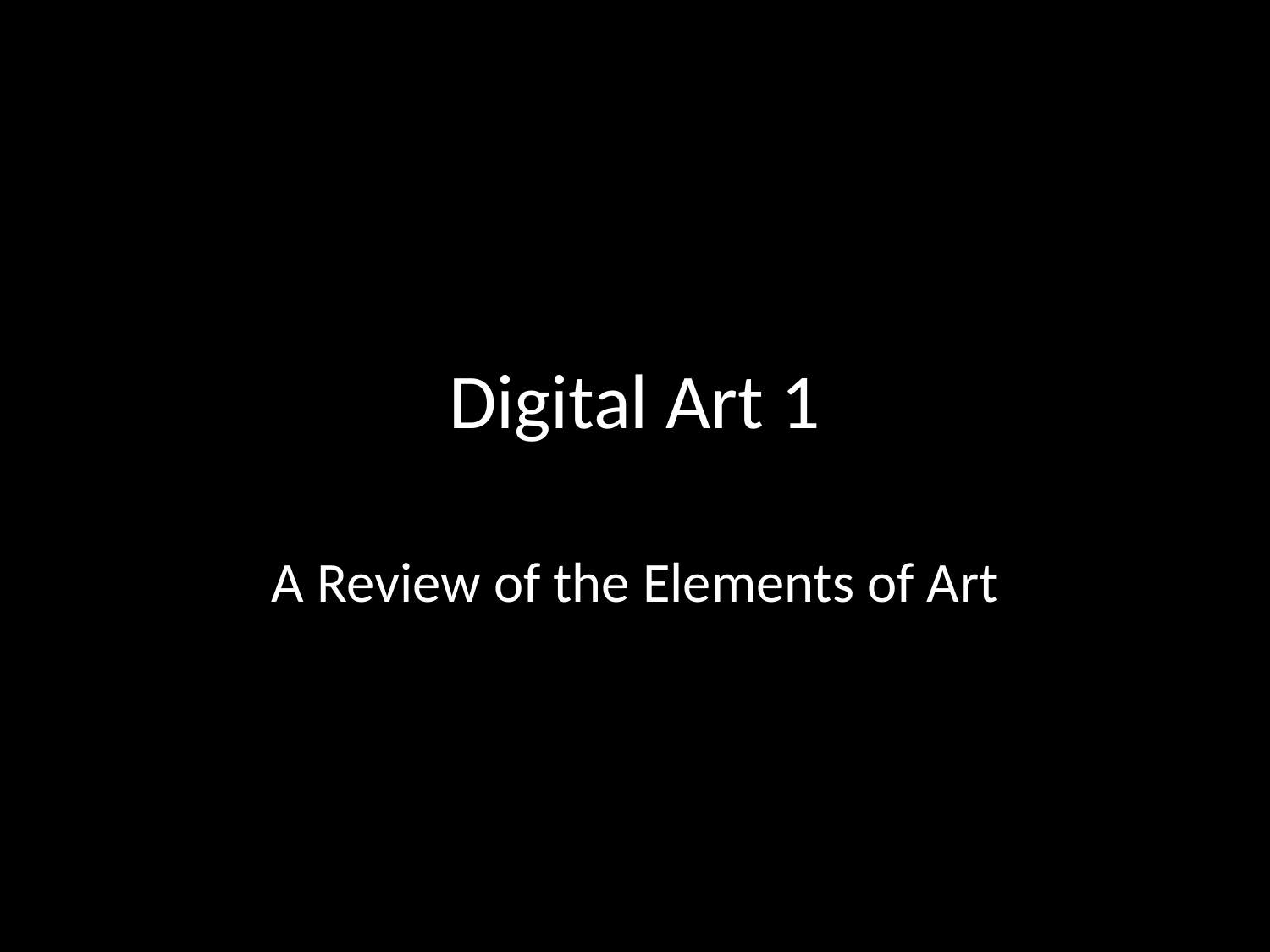

# Digital Art 1
A Review of the Elements of Art